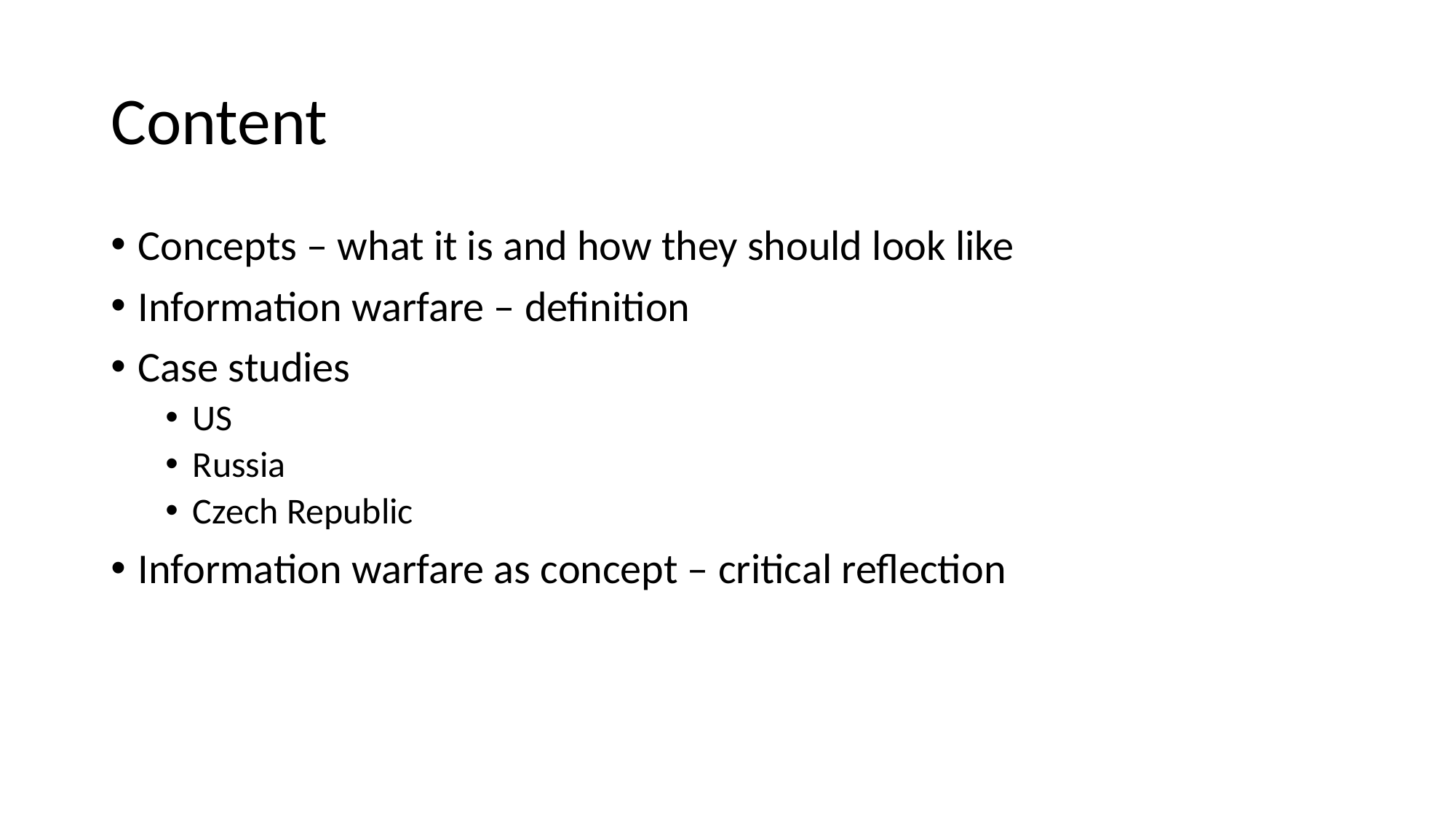

# Content
Concepts – what it is and how they should look like
Information warfare – definition
Case studies
US
Russia
Czech Republic
Information warfare as concept – critical reflection